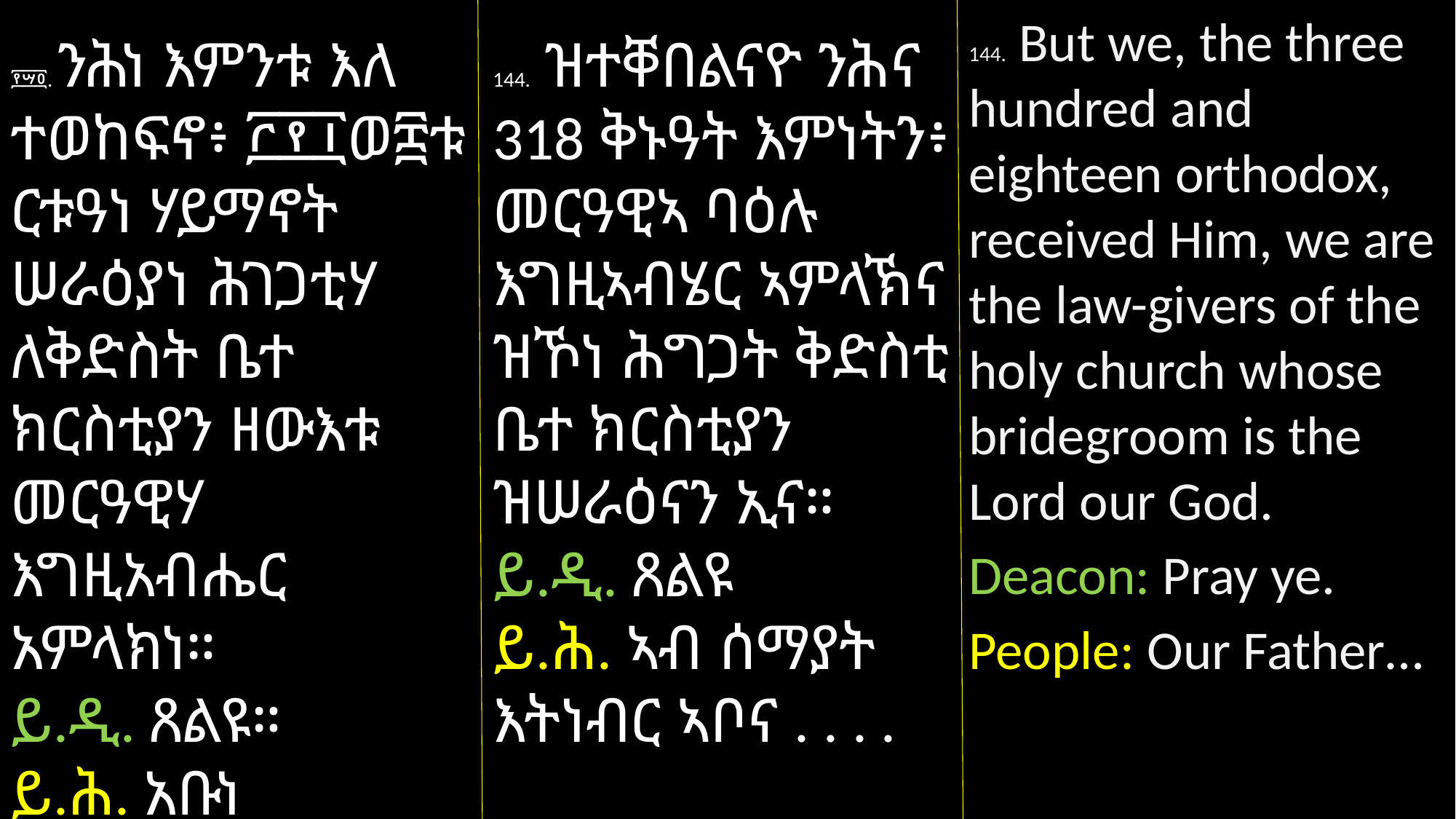

144. But we, the three hundred and eighteen orthodox, received Him, we are the law-givers of the holy church whose bridegroom is the Lord our God.
Deacon: Pray ye.
People: Our Father…
፻፵፬. ንሕነ እምንቱ እለ ተወከፍኖ፥ ፫፻፲ወ፰ቱ ርቱዓነ ሃይማኖት ሠራዕያነ ሕገጋቲሃ ለቅድስት ቤተ ክርስቲያን ዘውእቱ መርዓዊሃ እግዚአብሔር አምላክነ።
ይ.ዲ. ጸልዩ።
ይ.ሕ. አቡነ
       ዘበሰማያት . . . .

144. ዝተቐበልናዮ ንሕና 318 ቅኑዓት እምነትን፥ መርዓዊኣ ባዕሉ እግዚኣብሄር ኣምላኽና ዝኾነ ሕግጋት ቅድስቲ ቤተ ክርስቲያን ዝሠራዕናን ኢና።
ይ.ዲ. ጸልዩ
ይ.ሕ. ኣብ ሰማያት እትነብር ኣቦና . . . .